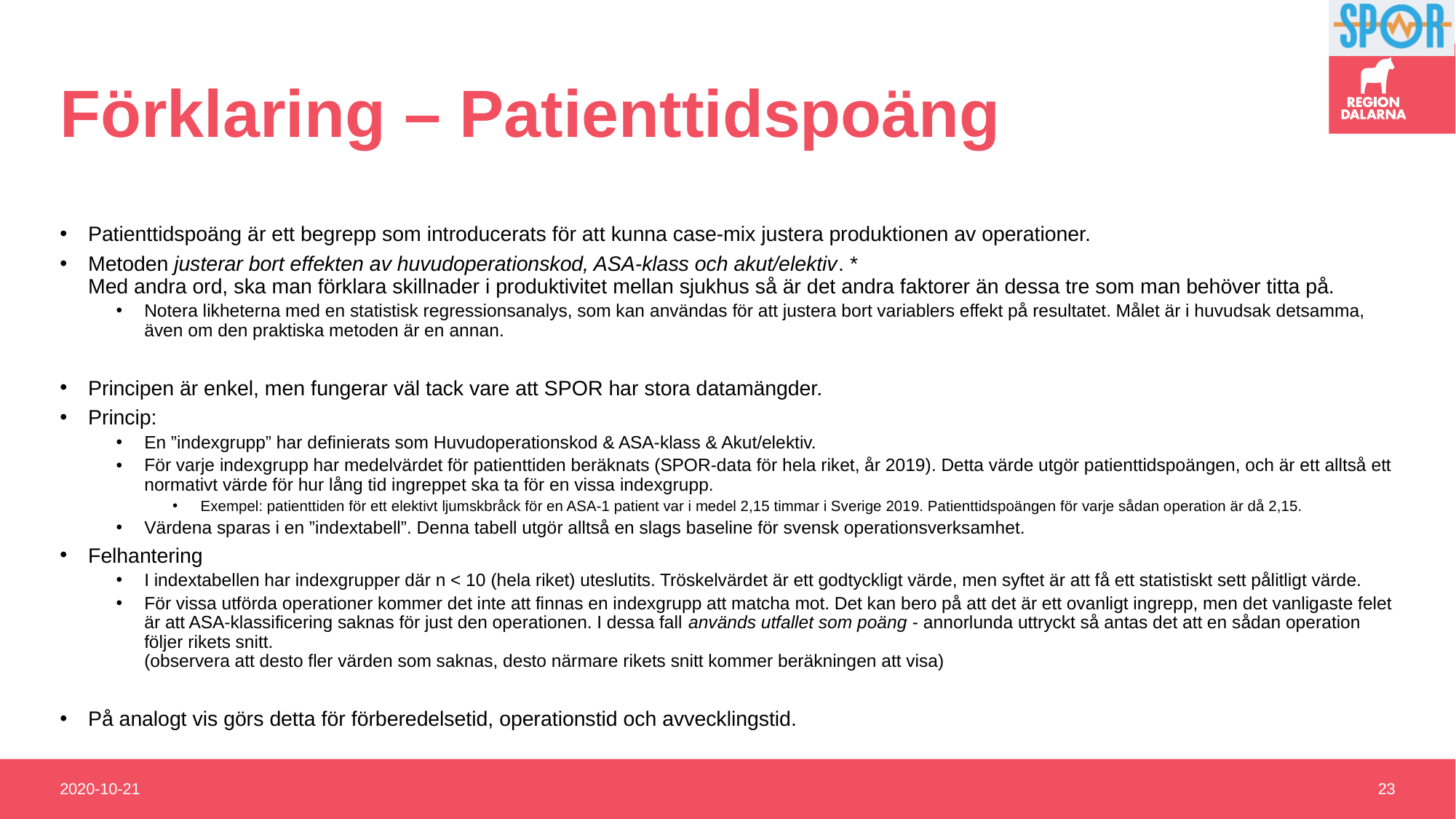

# Förklaring – Patienttidspoäng
Patienttidspoäng är ett begrepp som introducerats för att kunna case-mix justera produktionen av operationer.
Metoden justerar bort effekten av huvudoperationskod, ASA-klass och akut/elektiv. *
Med andra ord, ska man förklara skillnader i produktivitet mellan sjukhus så är det andra faktorer än dessa tre som man behöver titta på.
Notera likheterna med en statistisk regressionsanalys, som kan användas för att justera bort variablers effekt på resultatet. Målet är i huvudsak detsamma, även om den praktiska metoden är en annan.

Principen är enkel, men fungerar väl tack vare att SPOR har stora datamängder.
Princip:
En ”indexgrupp” har definierats som Huvudoperationskod & ASA-klass & Akut/elektiv.
För varje indexgrupp har medelvärdet för patienttiden beräknats (SPOR-data för hela riket, år 2019). Detta värde utgör patienttidspoängen, och är ett alltså ett normativt värde för hur lång tid ingreppet ska ta för en vissa indexgrupp.
Exempel: patienttiden för ett elektivt ljumskbråck för en ASA-1 patient var i medel 2,15 timmar i Sverige 2019. Patienttidspoängen för varje sådan operation är då 2,15.
Värdena sparas i en ”indextabell”. Denna tabell utgör alltså en slags baseline för svensk operationsverksamhet.
Felhantering
I indextabellen har indexgrupper där n < 10 (hela riket) uteslutits. Tröskelvärdet är ett godtyckligt värde, men syftet är att få ett statistiskt sett pålitligt värde.
För vissa utförda operationer kommer det inte att finnas en indexgrupp att matcha mot. Det kan bero på att det är ett ovanligt ingrepp, men det vanligaste felet är att ASA-klassificering saknas för just den operationen. I dessa fall används utfallet som poäng - annorlunda uttryckt så antas det att en sådan operation följer rikets snitt.
(observera att desto fler värden som saknas, desto närmare rikets snitt kommer beräkningen att visa)

På analogt vis görs detta för förberedelsetid, operationstid och avvecklingstid.
2020-10-21

23